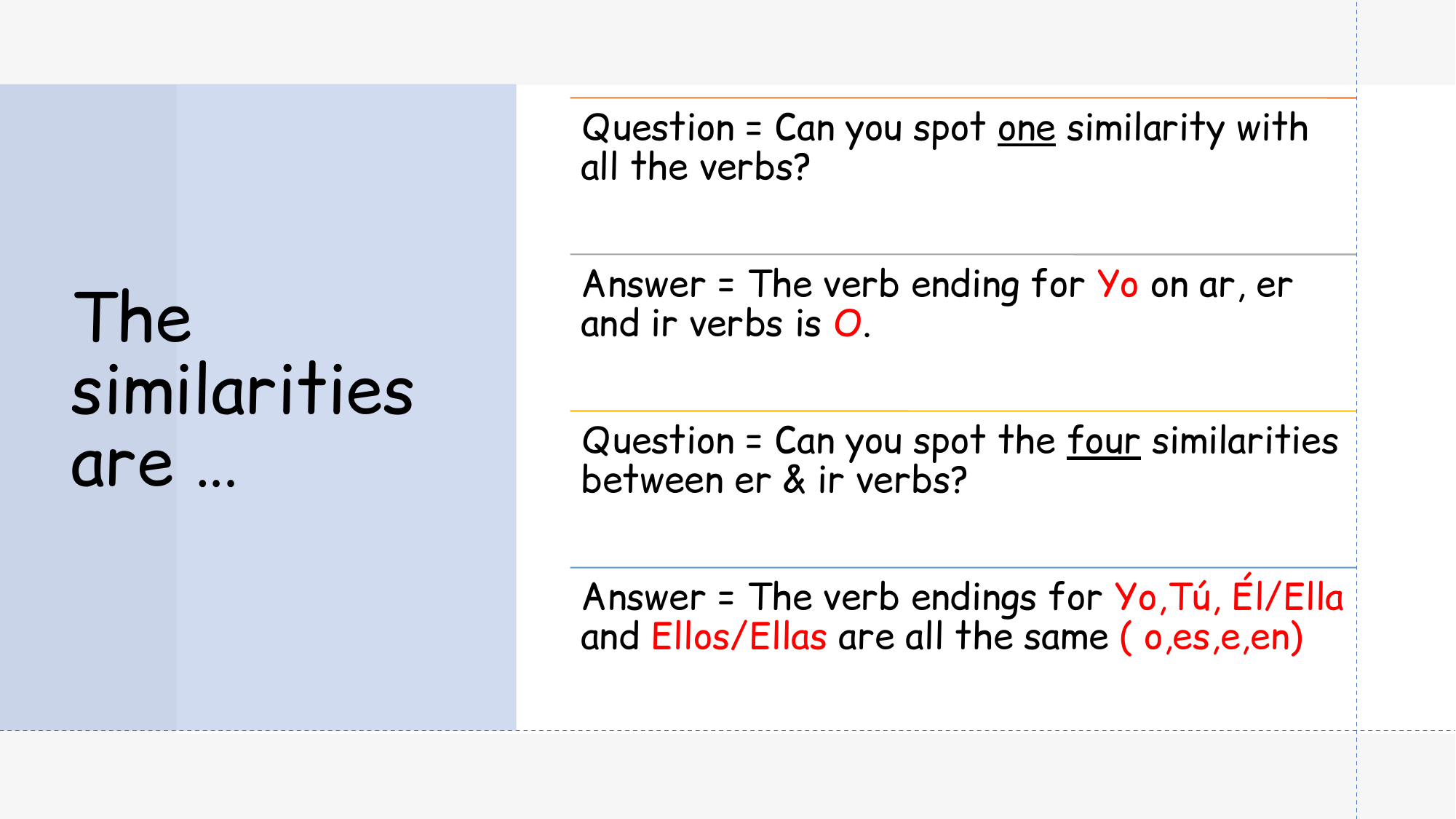

# The similarities are …

Question = Can you spot one similarity with all the verbs?
Answer = The verb ending for Yo on ar, er and ir verbs is O.
Question = Can you spot the four similarities between er & ir verbs?
Answer = The verb endings for Yo,Tú, Él/Ella and Ellos/Ellas are all the same ( o,es,e,en)